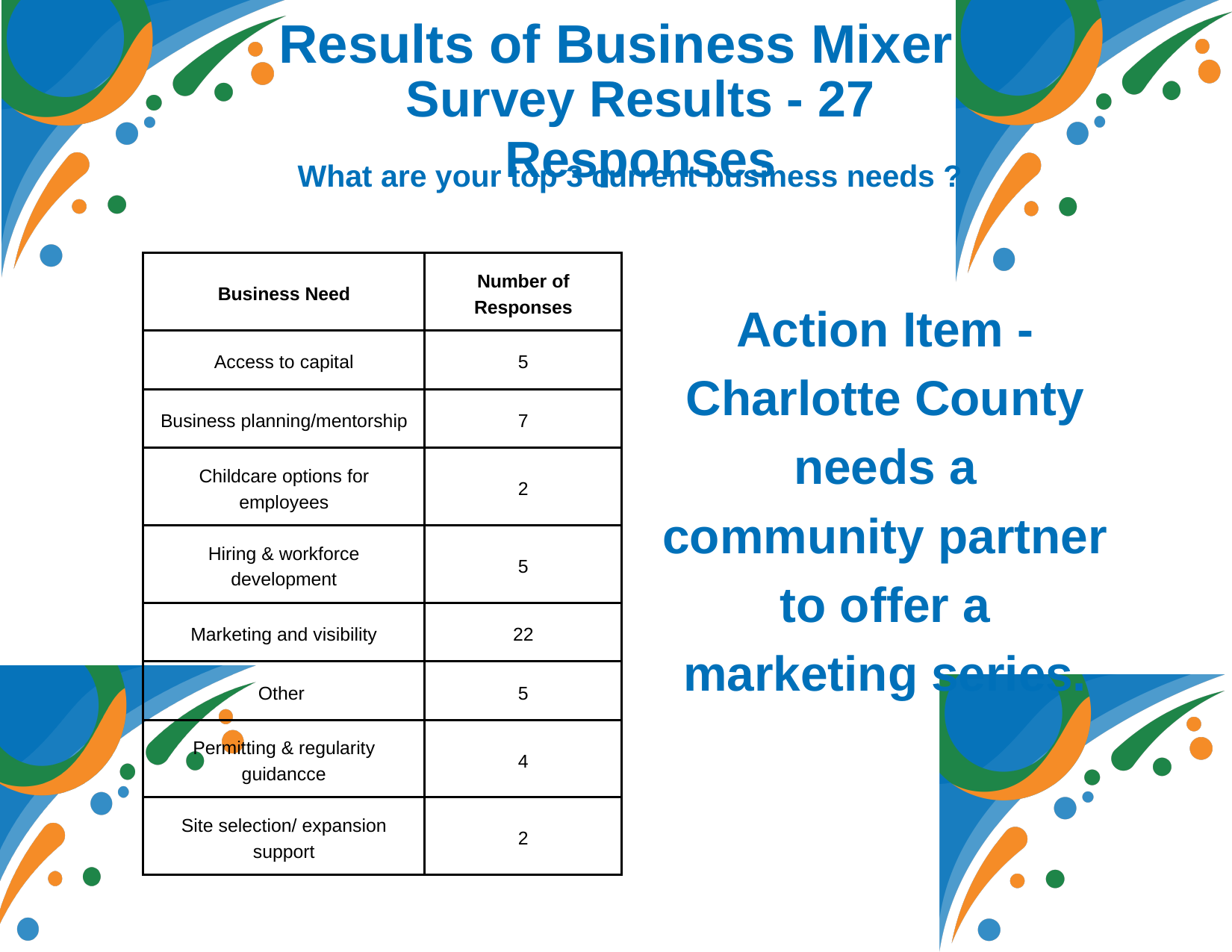

Results of Business Mixer
Survey Results - 27 Responses
What are your top 3 current business needs ?

| Business Need | Number of Responses |
| --- | --- |
| Access to capital | 5 |
| Business planning/mentorship | 7 |
| Childcare options for employees | 2 |
| Hiring & workforce development | 5 |
| Marketing and visibility | 22 |
| Other | 5 |
| Permitting & regularity guidancce | 4 |
| Site selection/ expansion support | 2 |
Action Item - Charlotte County needs a community partner to offer a marketing series.